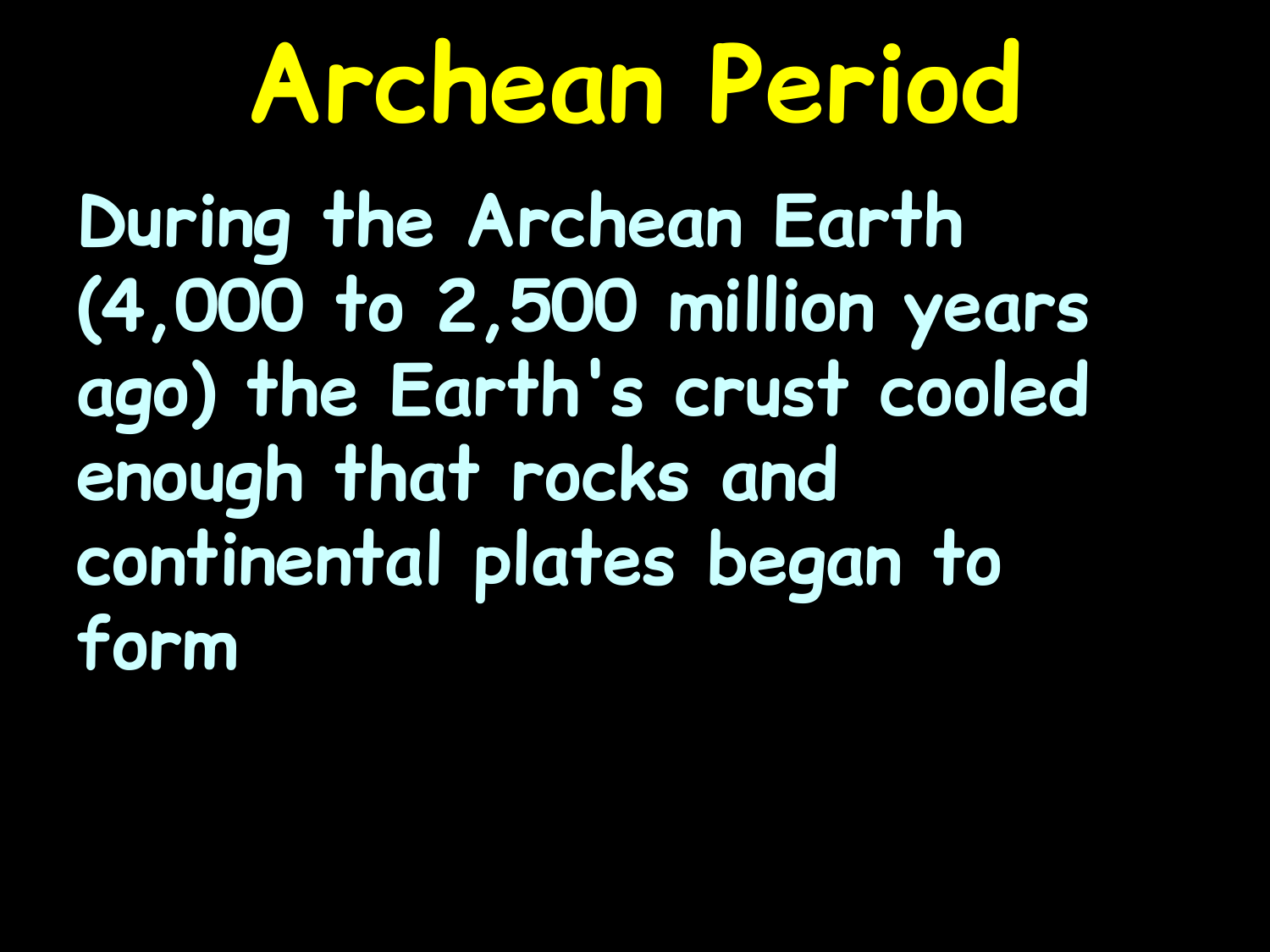

# Archean Period
During the Archean Earth (4,000 to 2,500 million years ago) the Earth's crust cooled enough that rocks and continental plates began to form